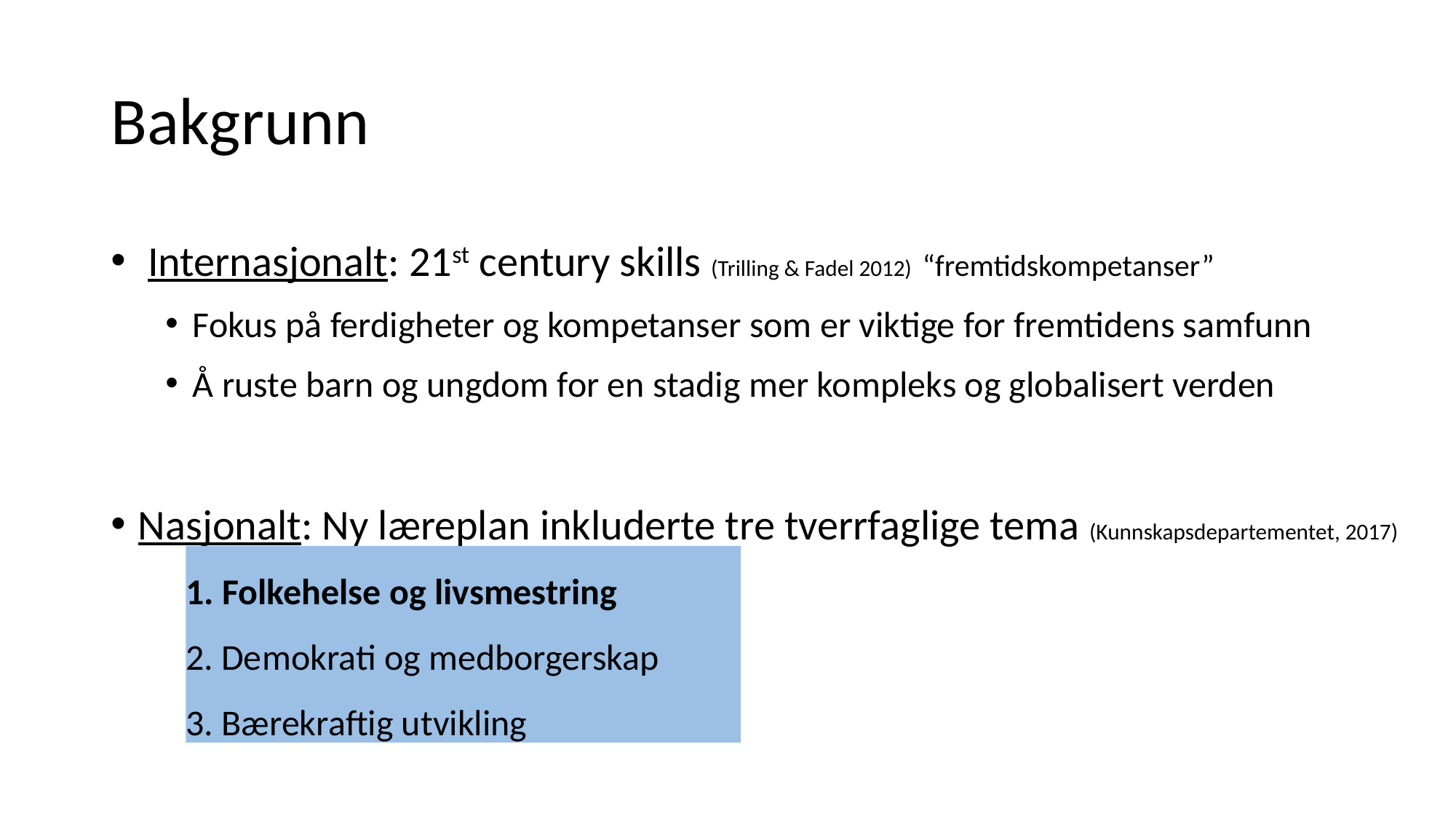

# Bakgrunn
 Internasjonalt: 21st century skills (Trilling & Fadel 2012)  “fremtidskompetanser”
Fokus på ferdigheter og kompetanser som er viktige for fremtidens samfunn
Å ruste barn og ungdom for en stadig mer kompleks og globalisert verden

Nasjonalt: Ny læreplan inkluderte tre tverrfaglige tema (Kunnskapsdepartementet, 2017)

1. Folkehelse og livsmestring
2. Demokrati og medborgerskap
3. Bærekraftig utvikling